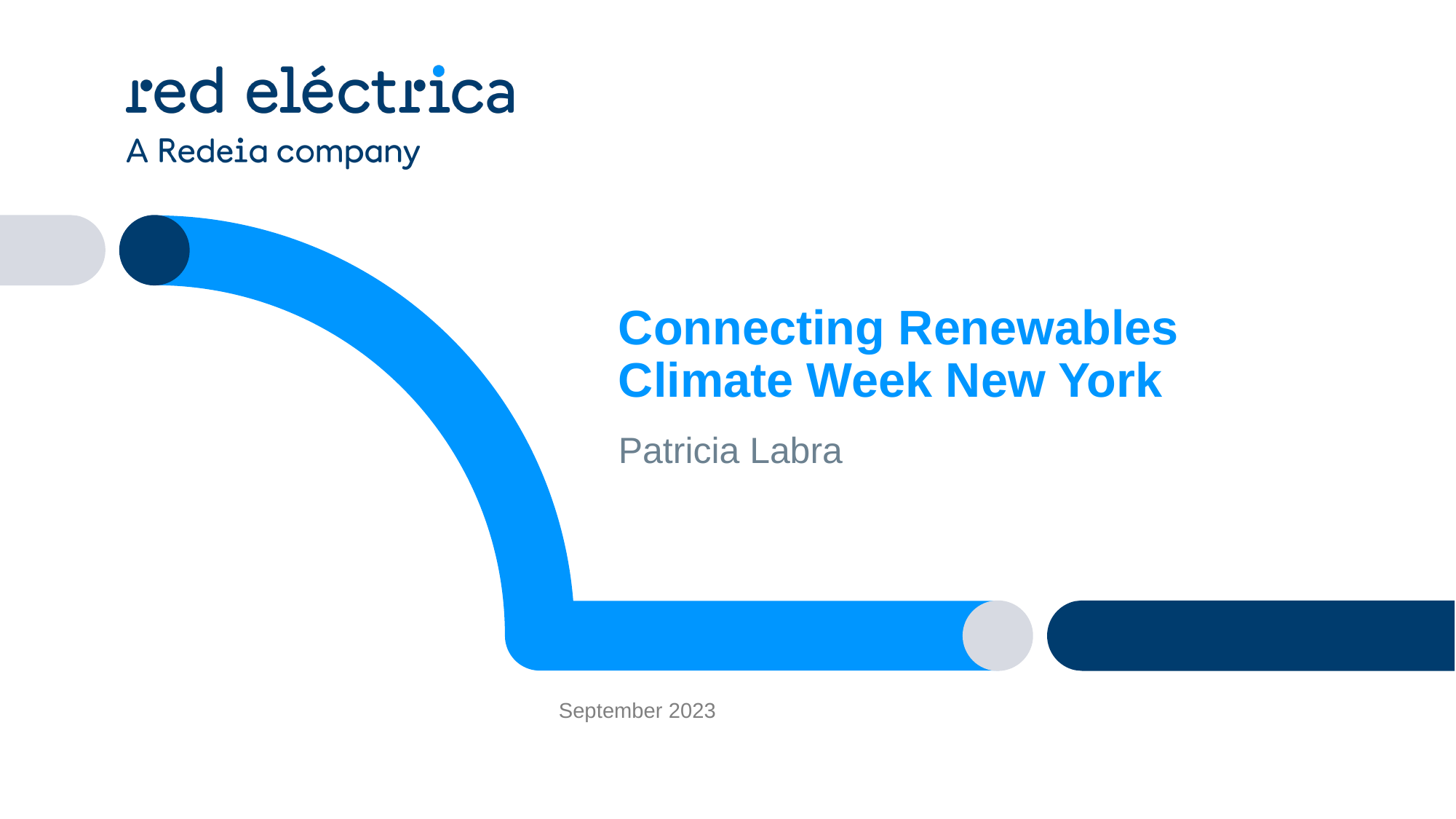

# Connecting Renewables Climate Week New York
Patricia Labra

September 2023